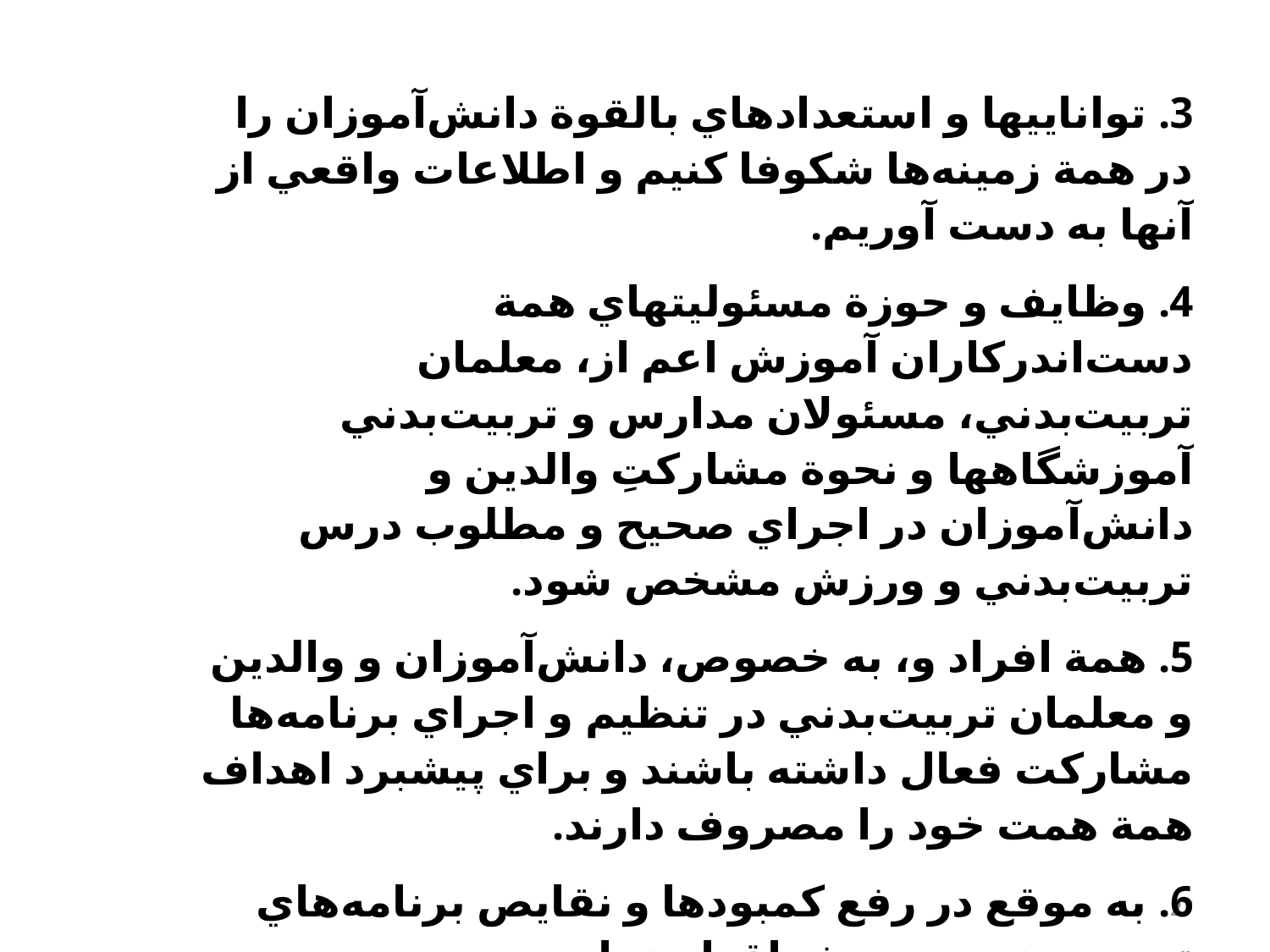

3. تواناييها و استعدادهاي بالقوة دانش‌آموزان را در همة زمينه‌ها شكوفا كنيم و اطلاعات واقعي از آنها به دست آوريم‌.
4. وظايف و حوزة مسئوليتهاي همة دست‌اندركاران آموزش اعم از، معلمان تربيت‌بدني‌، مسئولان مدارس و تربيت‌بدني آموزشگاهها و نحوة مشاركت‌ِ والدين و دانش‌آموزان در اجراي صحيح و مطلوب درس تربيت‌بدني و ورزش مشخص شود.
5. همة افراد و، به خصوص‌، دانش‌آموزان و والدين و معلمان تربيت‌بدني در تنظيم و اجراي برنامه‌ها مشاركت فعال داشته باشند و براي پيشبرد اهداف همة همت خود را مصروف دارند.
6. به موقع در رفع كمبودها و نقايص برنامه‌هاي تربيت‌بدني و ورزش اقدام نماييم‌.

27